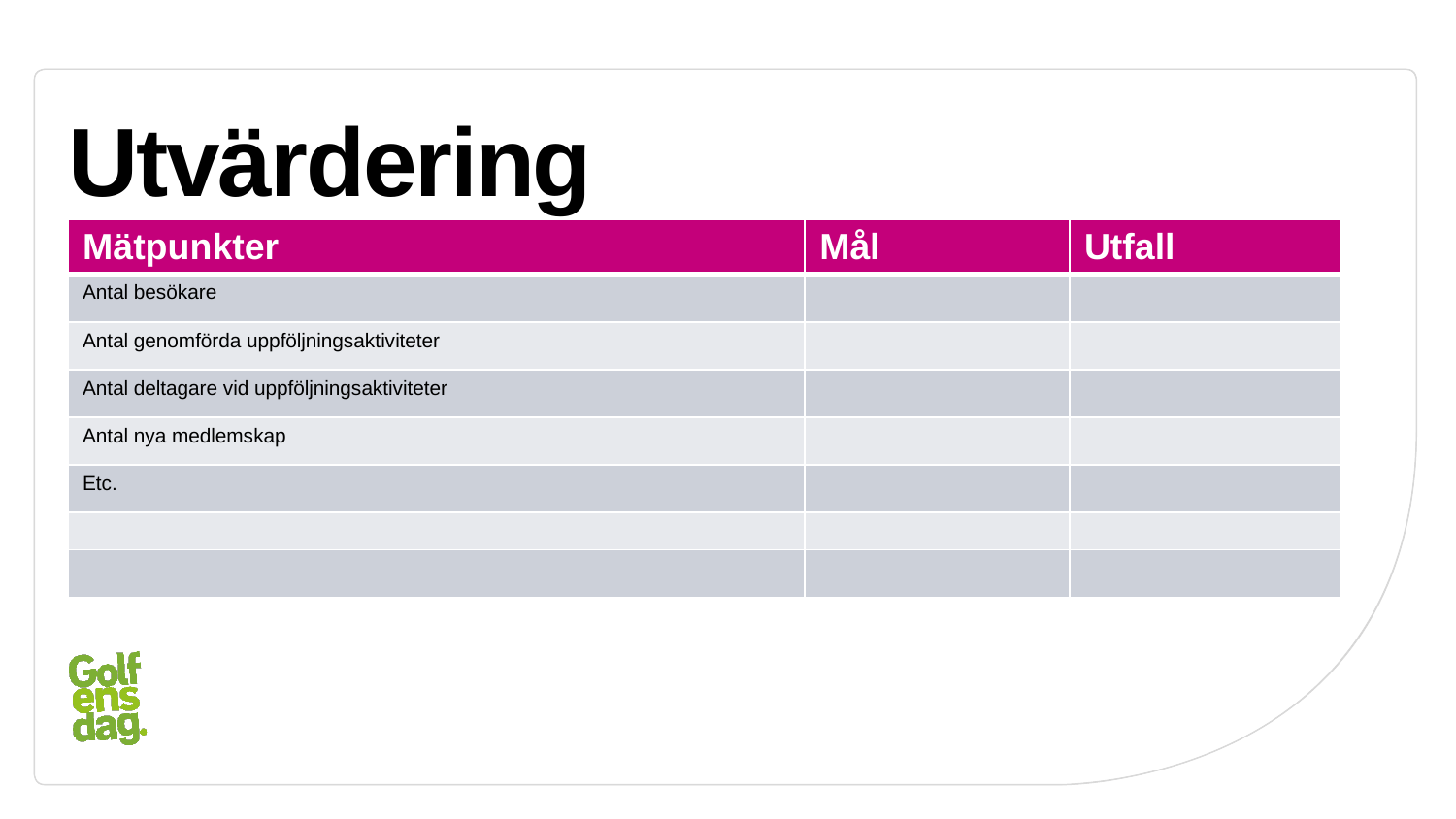

# Utvärdering
| Mätpunkter | Mål | Utfall |
| --- | --- | --- |
| Antal besökare |  |  |
| Antal genomförda uppföljningsaktiviteter |  |  |
| Antal deltagare vid uppföljningsaktiviteter |  |  |
| Antal nya medlemskap |  |  |
| Etc. |  |  |
|  |  |  |
|  |  |  |